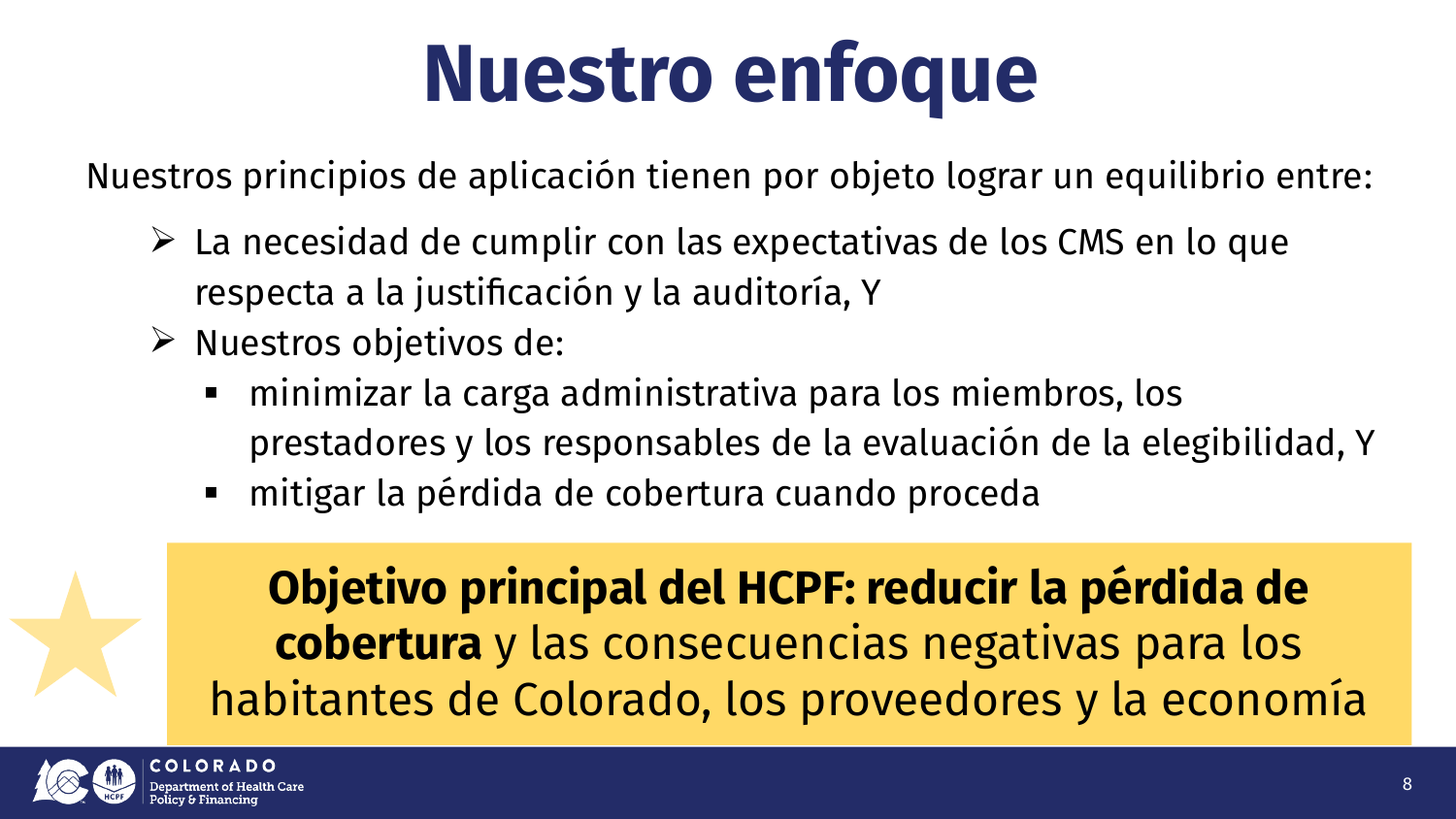

# Nuestro enfoque
Nuestros principios de aplicación tienen por objeto lograr un equilibrio entre:
La necesidad de cumplir con las expectativas de los CMS en lo que respecta a la justificación y la auditoría, Y
Nuestros objetivos de:
minimizar la carga administrativa para los miembros, los prestadores y los responsables de la evaluación de la elegibilidad, Y
mitigar la pérdida de cobertura cuando proceda
Objetivo principal del HCPF: reducir la pérdida de cobertura y las consecuencias negativas para los habitantes de Colorado, los proveedores y la economía

8